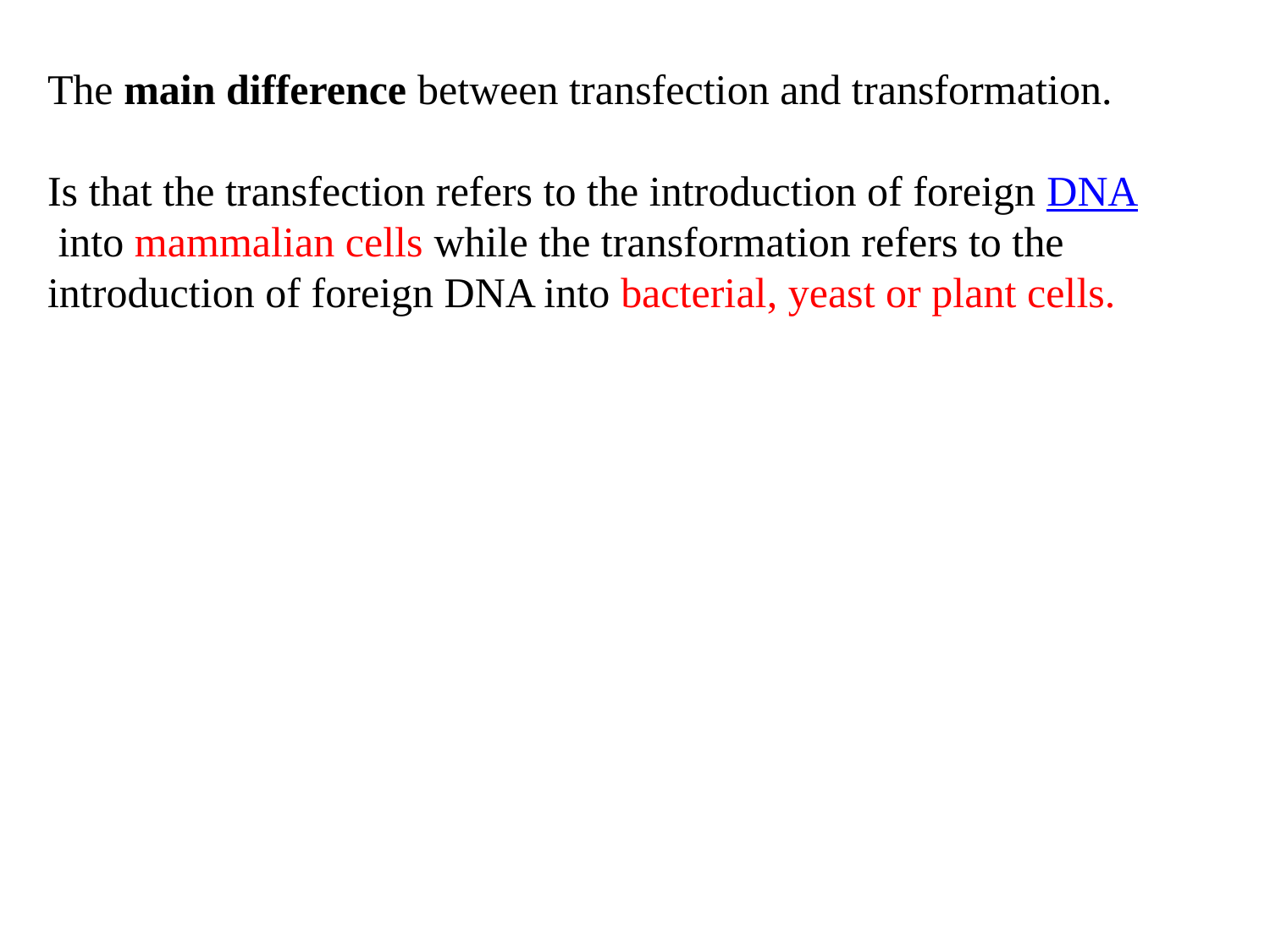

The main difference between transfection and transformation.

Is that the transfection refers to the introduction of foreign DNA into mammalian cells while the transformation refers to the introduction of foreign DNA into bacterial, yeast or plant cells.